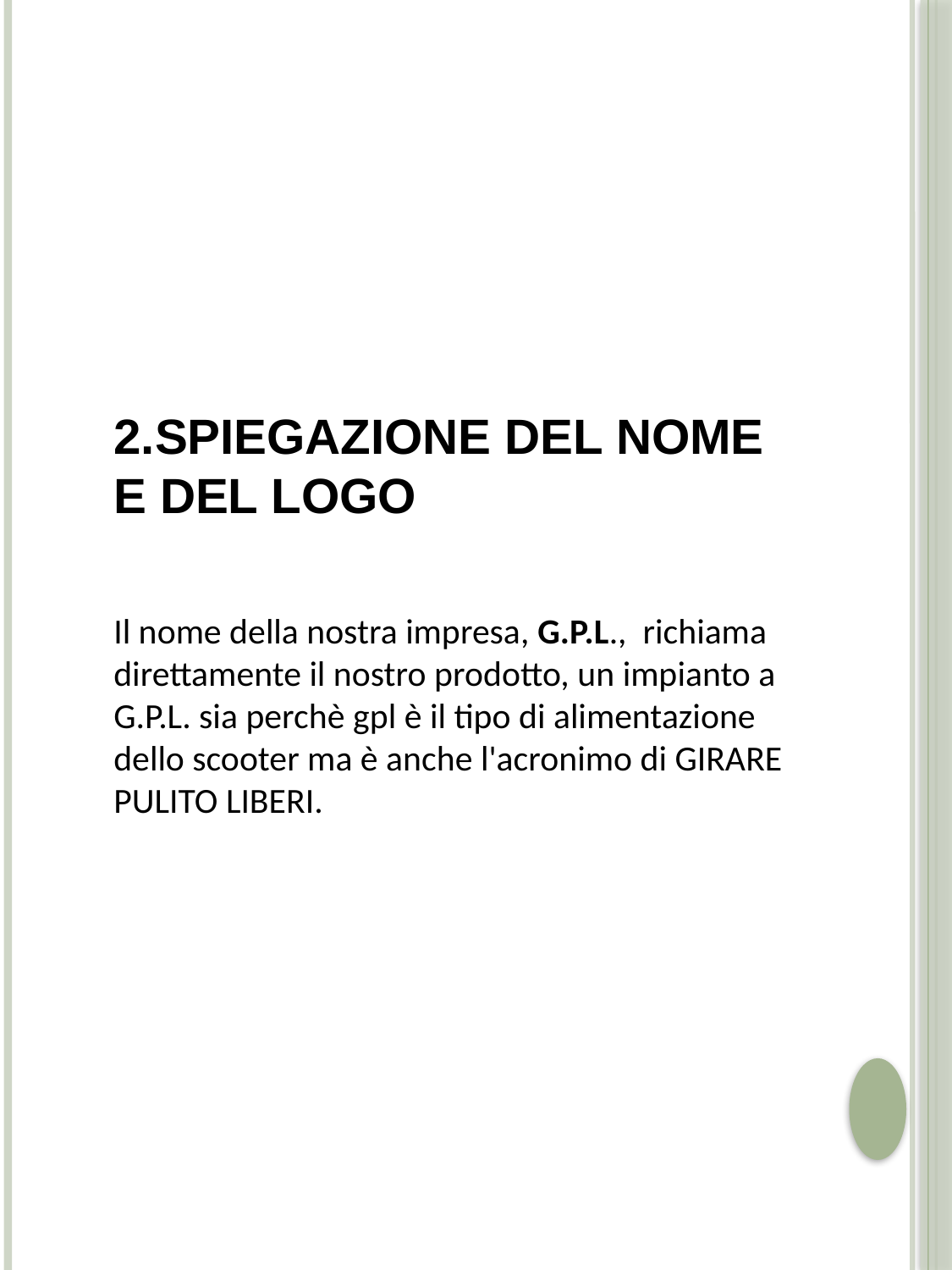

2.SPIEGAZIONE DEL NOME E DEL LOGO

Il nome della nostra impresa, G.P.L.,  richiama direttamente il nostro prodotto, un impianto a G.P.L. sia perchè gpl è il tipo di alimentazione dello scooter ma è anche l'acronimo di GIRARE PULITO LIBERI.